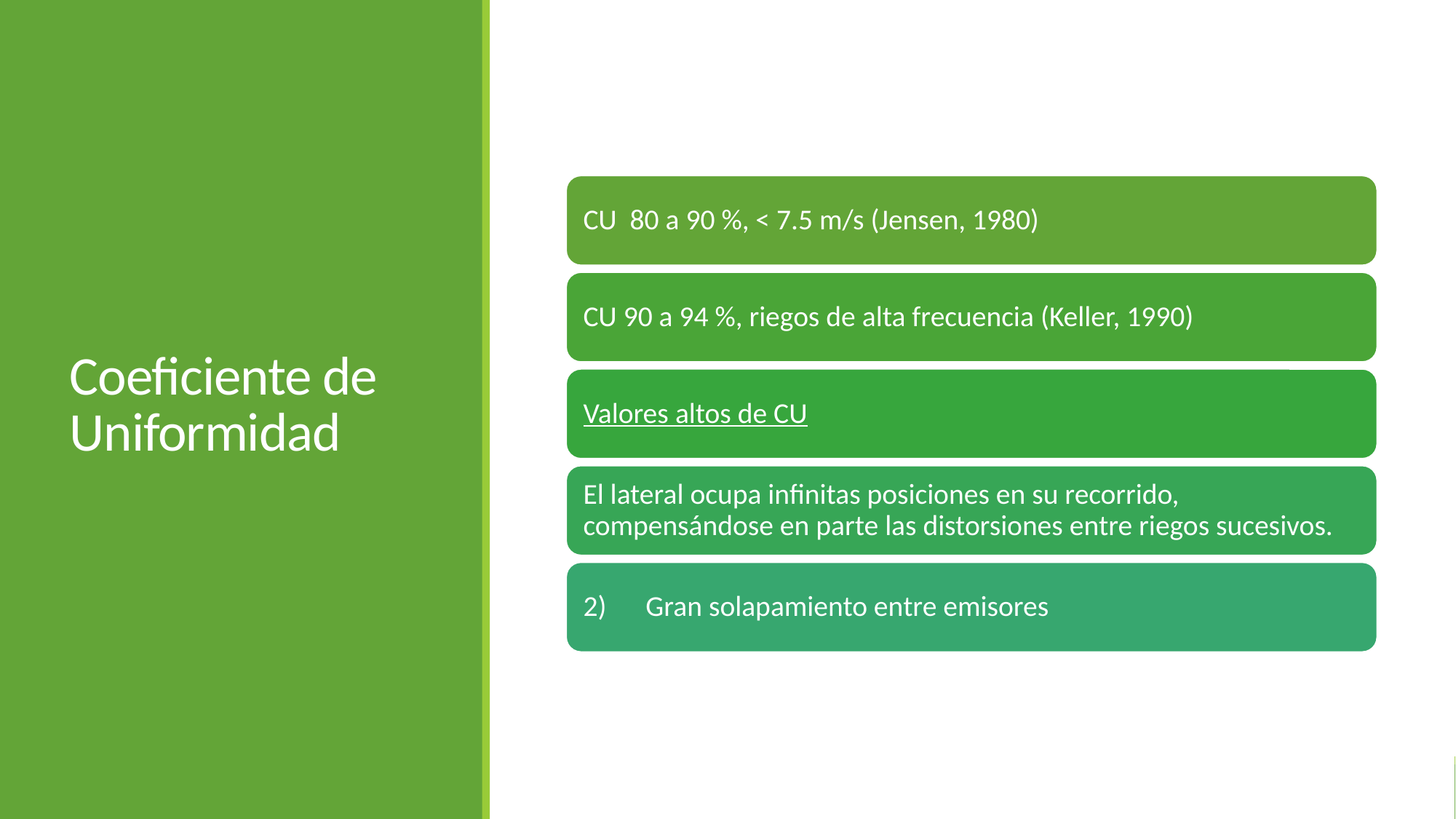

# Coeficiente de Uniformidad
CU  80 a 90 %, < 7.5 m/s (Jensen, 1980)
CU 90 a 94 %, riegos de alta frecuencia (Keller, 1990)
Valores altos de CU
El lateral ocupa infinitas posiciones en su recorrido, compensándose en parte las distorsiones entre riegos sucesivos.
2)      Gran solapamiento entre emisores